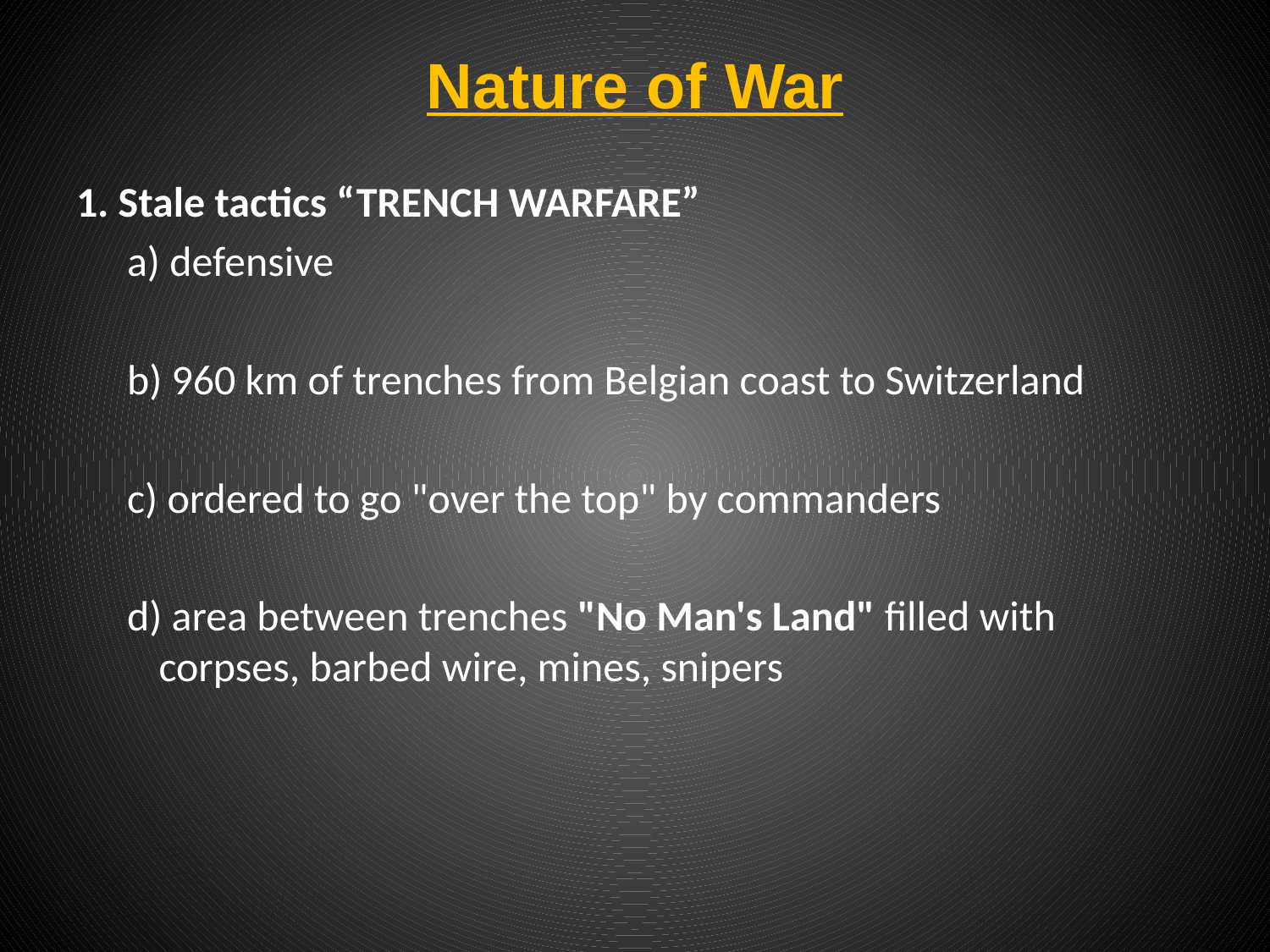

# Nature of War

1. Stale tactics “TRENCH WARFARE”
a) defensive

b) 960 km of trenches from Belgian coast to Switzerland

c) ordered to go "over the top" by commanders

d) area between trenches "No Man's Land" filled with corpses, barbed wire, mines, snipers